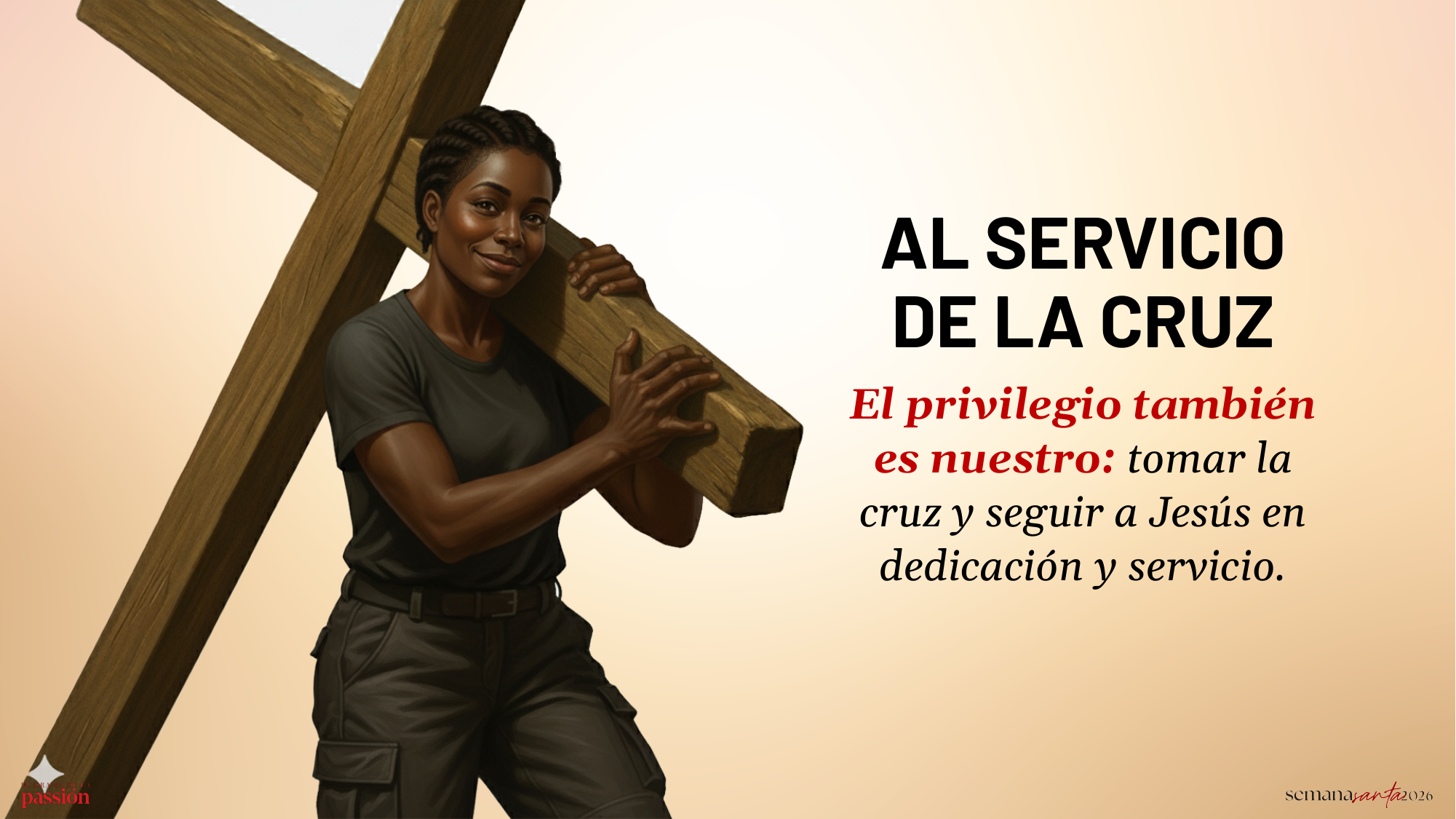

AL SERVICIO DE LA CRUZ
El privilegio también es nuestro: tomar la cruz y seguir a Jesús en dedicación y servicio.